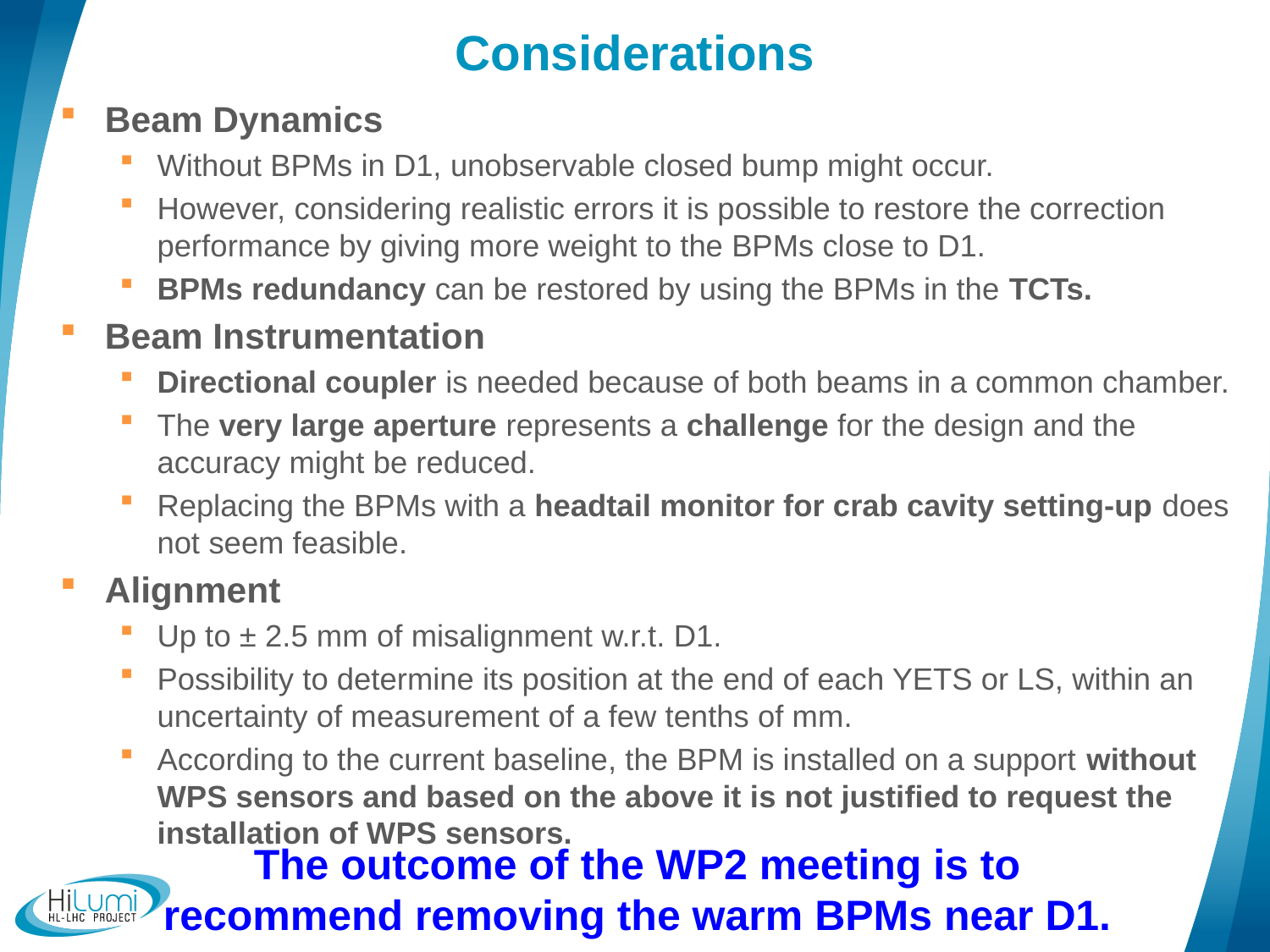

# Considerations
Beam Dynamics
Without BPMs in D1, unobservable closed bump might occur.
However, considering realistic errors it is possible to restore the correction performance by giving more weight to the BPMs close to D1.
BPMs redundancy can be restored by using the BPMs in the TCTs.
Beam Instrumentation
Directional coupler is needed because of both beams in a common chamber.
The very large aperture represents a challenge for the design and the accuracy might be reduced.
Replacing the BPMs with a headtail monitor for crab cavity setting-up does not seem feasible.
Alignment
Up to ± 2.5 mm of misalignment w.r.t. D1.
Possibility to determine its position at the end of each YETS or LS, within an uncertainty of measurement of a few tenths of mm.
According to the current baseline, the BPM is installed on a support without WPS sensors and based on the above it is not justified to request the installation of WPS sensors.
The outcome of the WP2 meeting is to recommend removing the warm BPMs near D1.